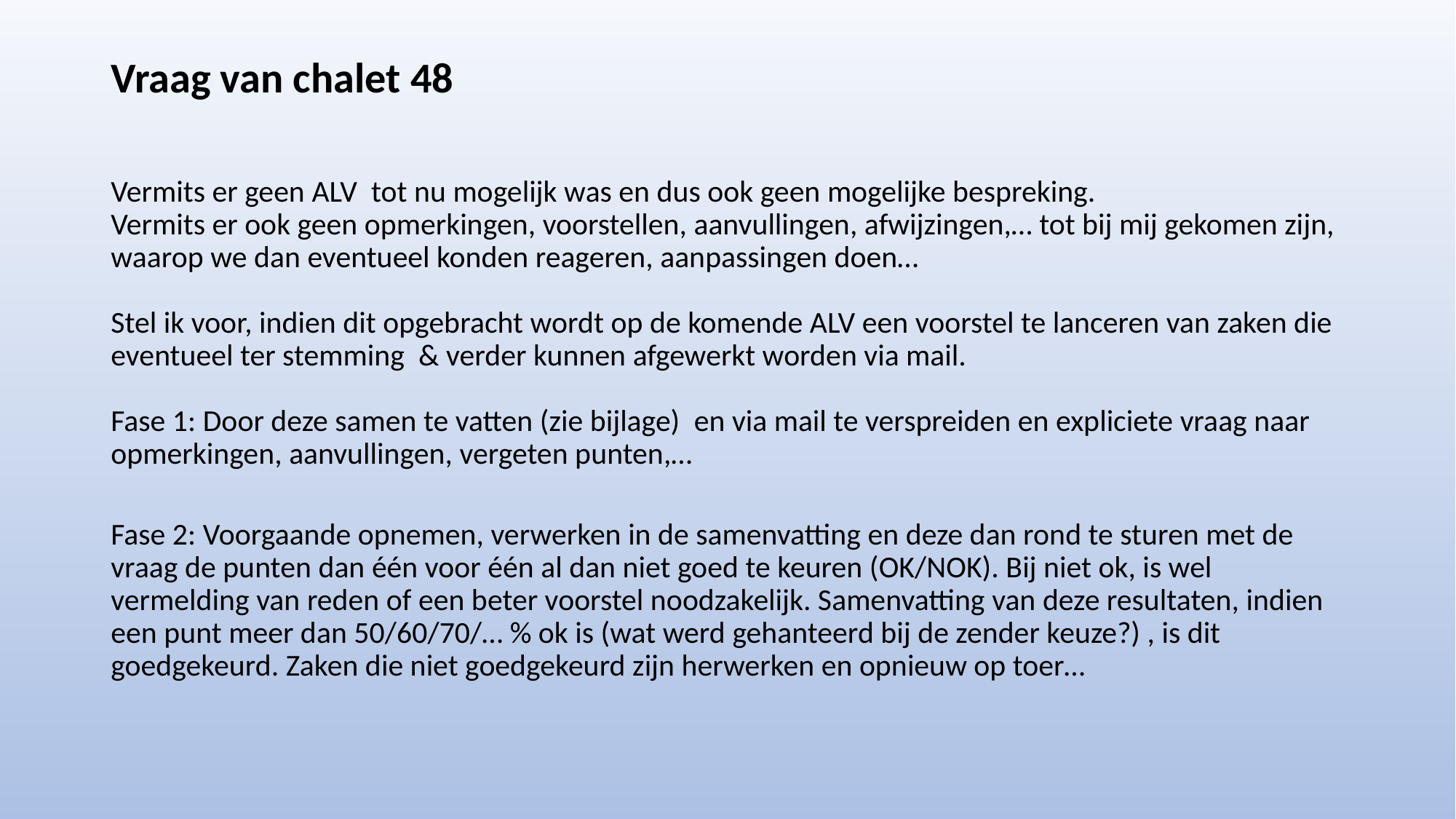

# Vraag van chalet 48
Vermits er geen ALV  tot nu mogelijk was en dus ook geen mogelijke bespreking.
Vermits er ook geen opmerkingen, voorstellen, aanvullingen, afwijzingen,… tot bij mij gekomen zijn, waarop we dan eventueel konden reageren, aanpassingen doen…
Stel ik voor, indien dit opgebracht wordt op de komende ALV een voorstel te lanceren van zaken die eventueel ter stemming  & verder kunnen afgewerkt worden via mail.
Fase 1: Door deze samen te vatten (zie bijlage)  en via mail te verspreiden en expliciete vraag naar opmerkingen, aanvullingen, vergeten punten,…
Fase 2: Voorgaande opnemen, verwerken in de samenvatting en deze dan rond te sturen met de vraag de punten dan één voor één al dan niet goed te keuren (OK/NOK). Bij niet ok, is wel vermelding van reden of een beter voorstel noodzakelijk. Samenvatting van deze resultaten, indien een punt meer dan 50/60/70/… % ok is (wat werd gehanteerd bij de zender keuze?) , is dit goedgekeurd. Zaken die niet goedgekeurd zijn herwerken en opnieuw op toer…